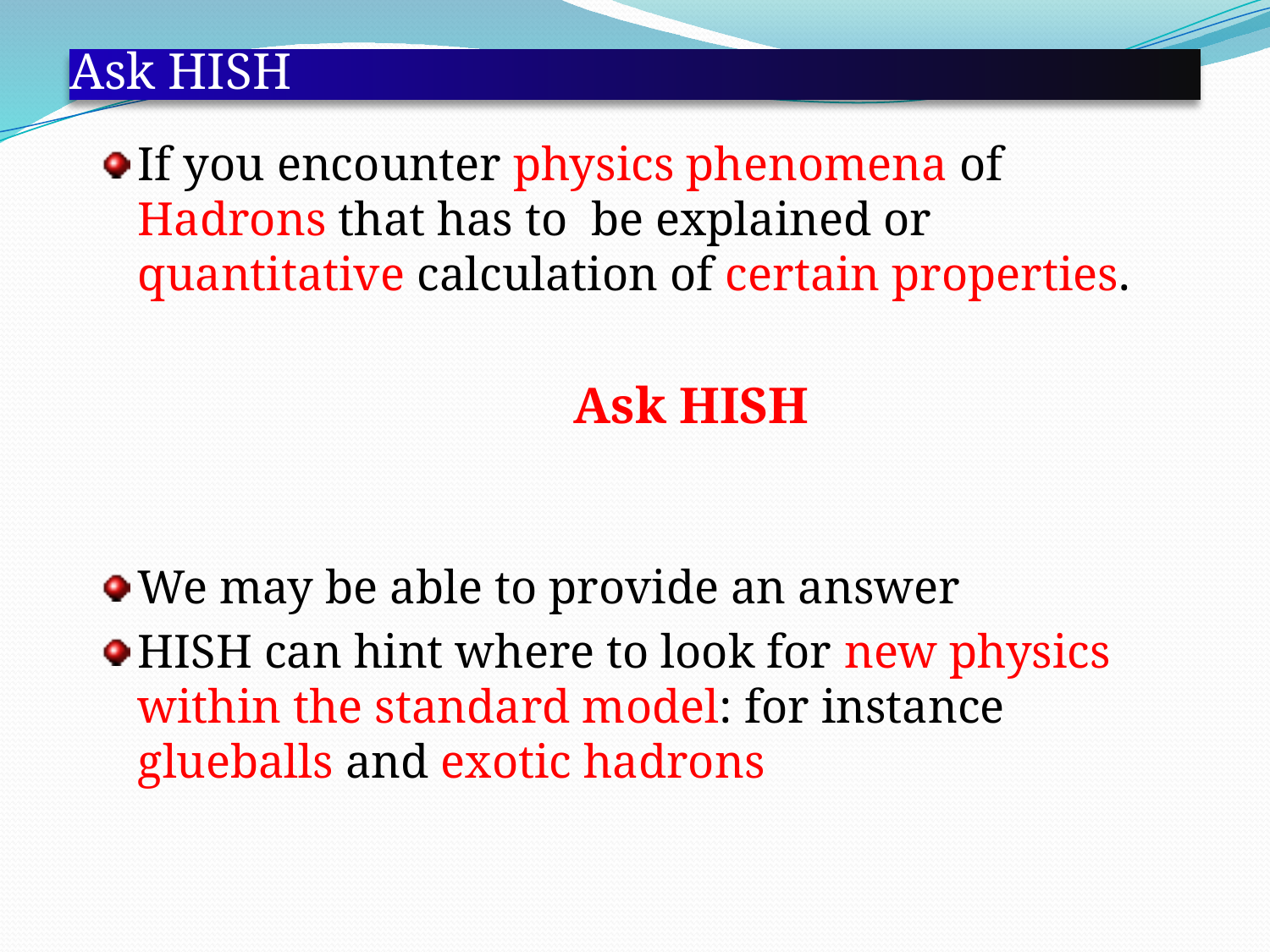

# Ask HISH
If you encounter physics phenomena of Hadrons that has to  be explained or quantitative calculation of certain properties.

                                        Ask HISH

We may be able to provide an answer
HISH can hint where to look for new physics within the standard model: for instance  glueballs and exotic hadrons